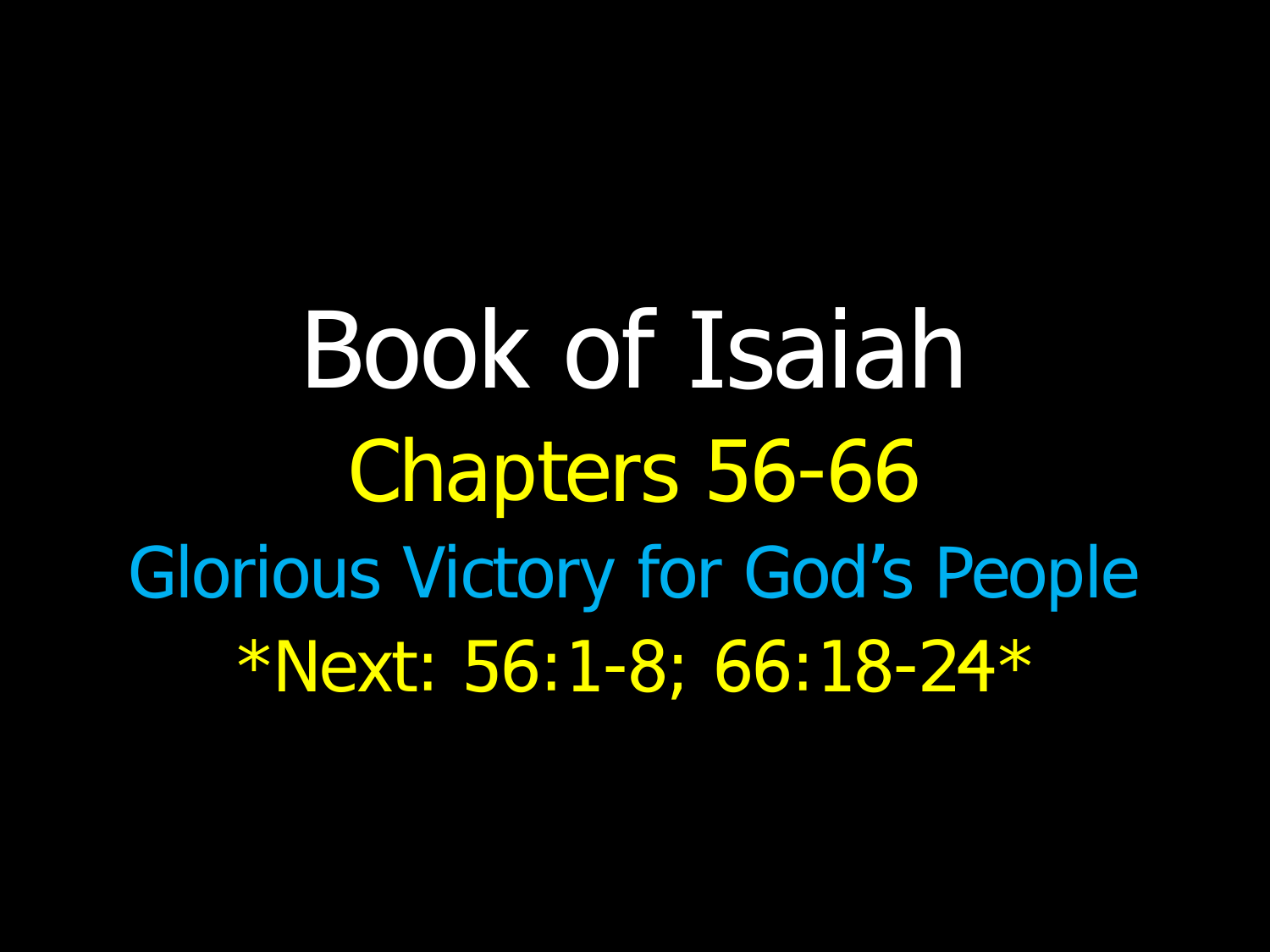

# Book of Isaiah
Chapters 56-66
Glorious Victory for God’s People
*Next: 56:1-8; 66:18-24*